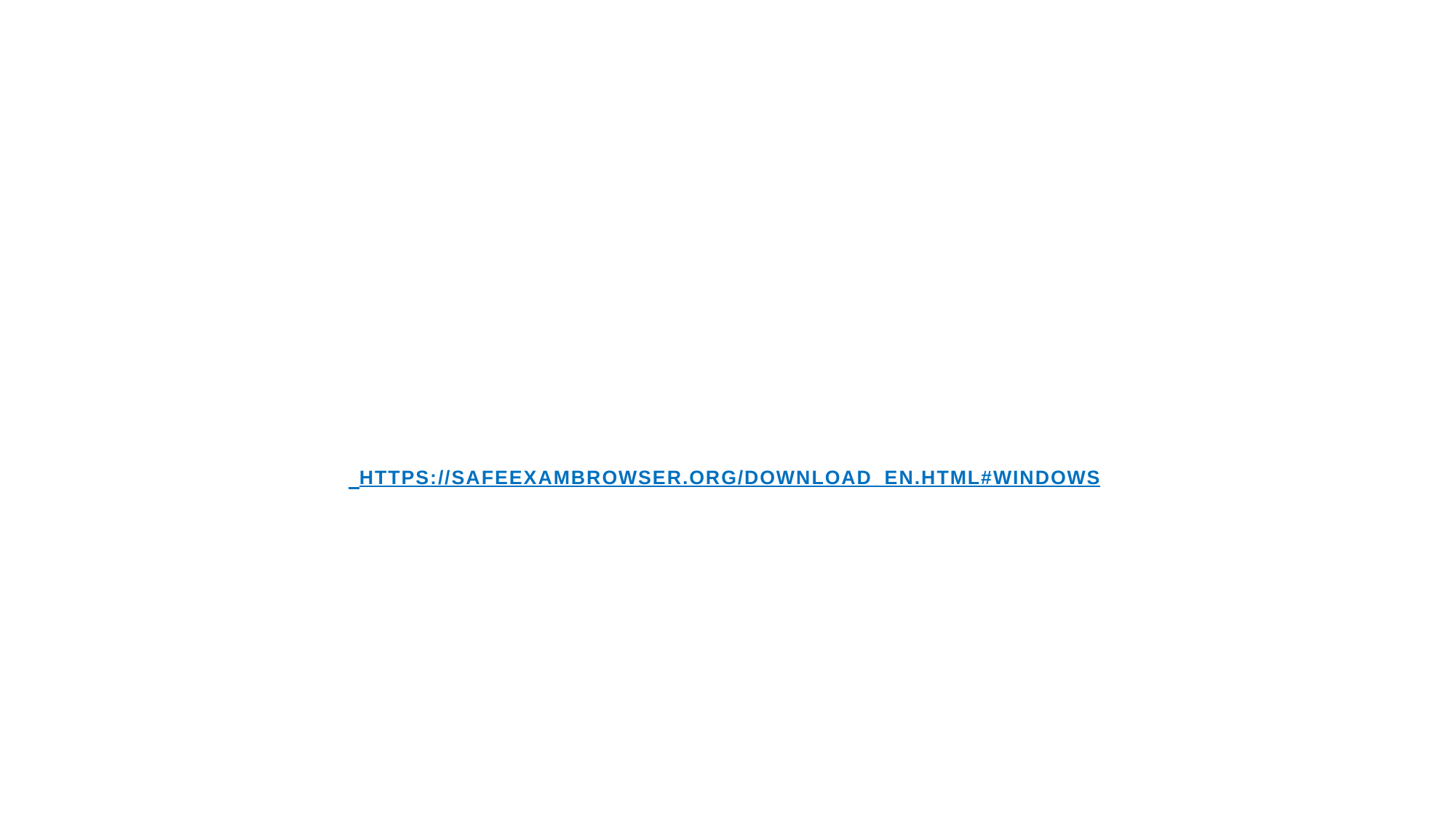

# Download Install the Safe Exam Browser (Step-1) https://safeexambrowser.org/download_en.html#Windows